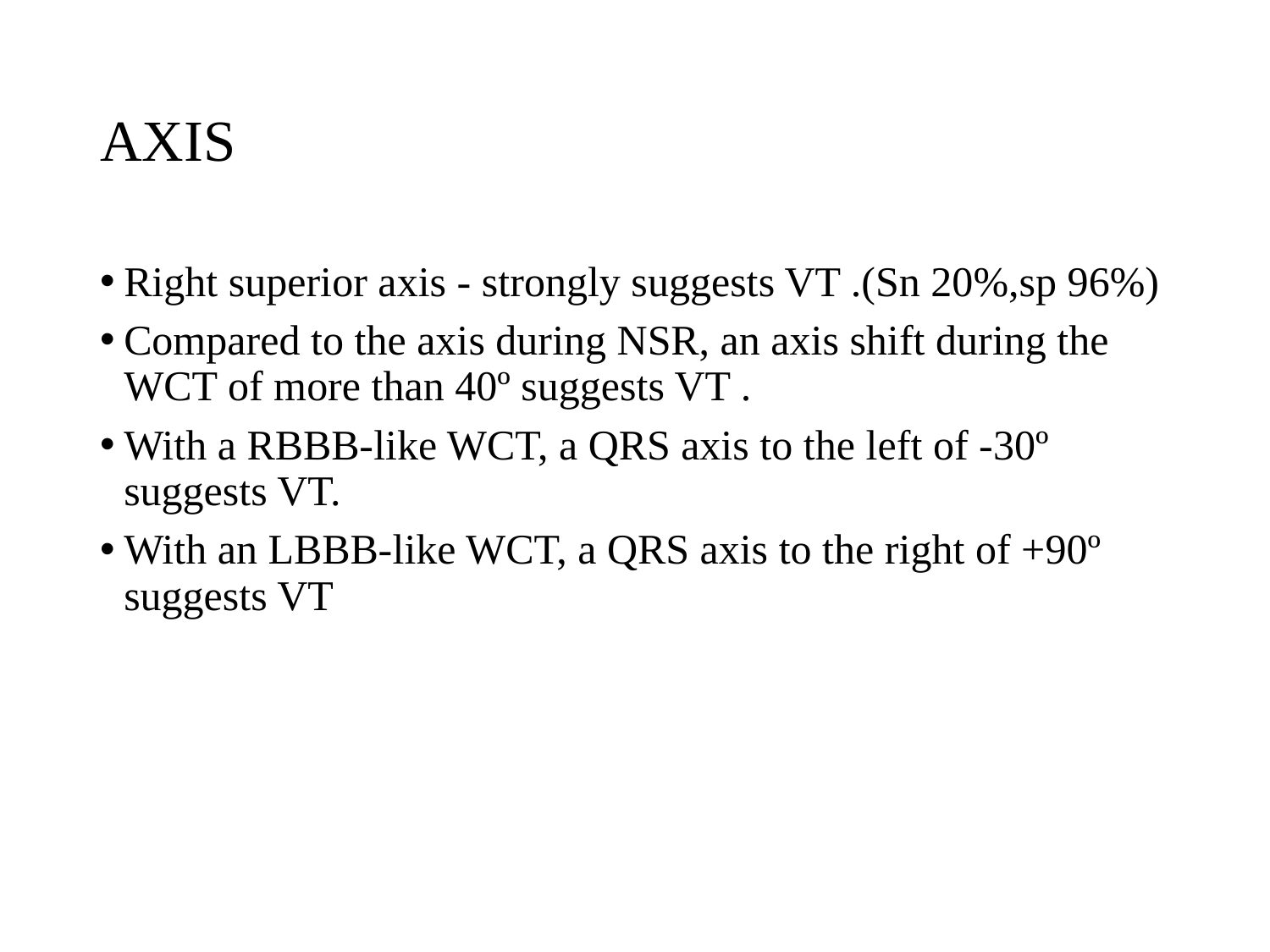

# AXIS
Right superior axis - strongly suggests VT .(Sn 20%,sp 96%)
Compared to the axis during NSR, an axis shift during the WCT of more than 40º suggests VT .
With a RBBB-like WCT, a QRS axis to the left of -30º suggests VT.
With an LBBB-like WCT, a QRS axis to the right of +90º suggests VT